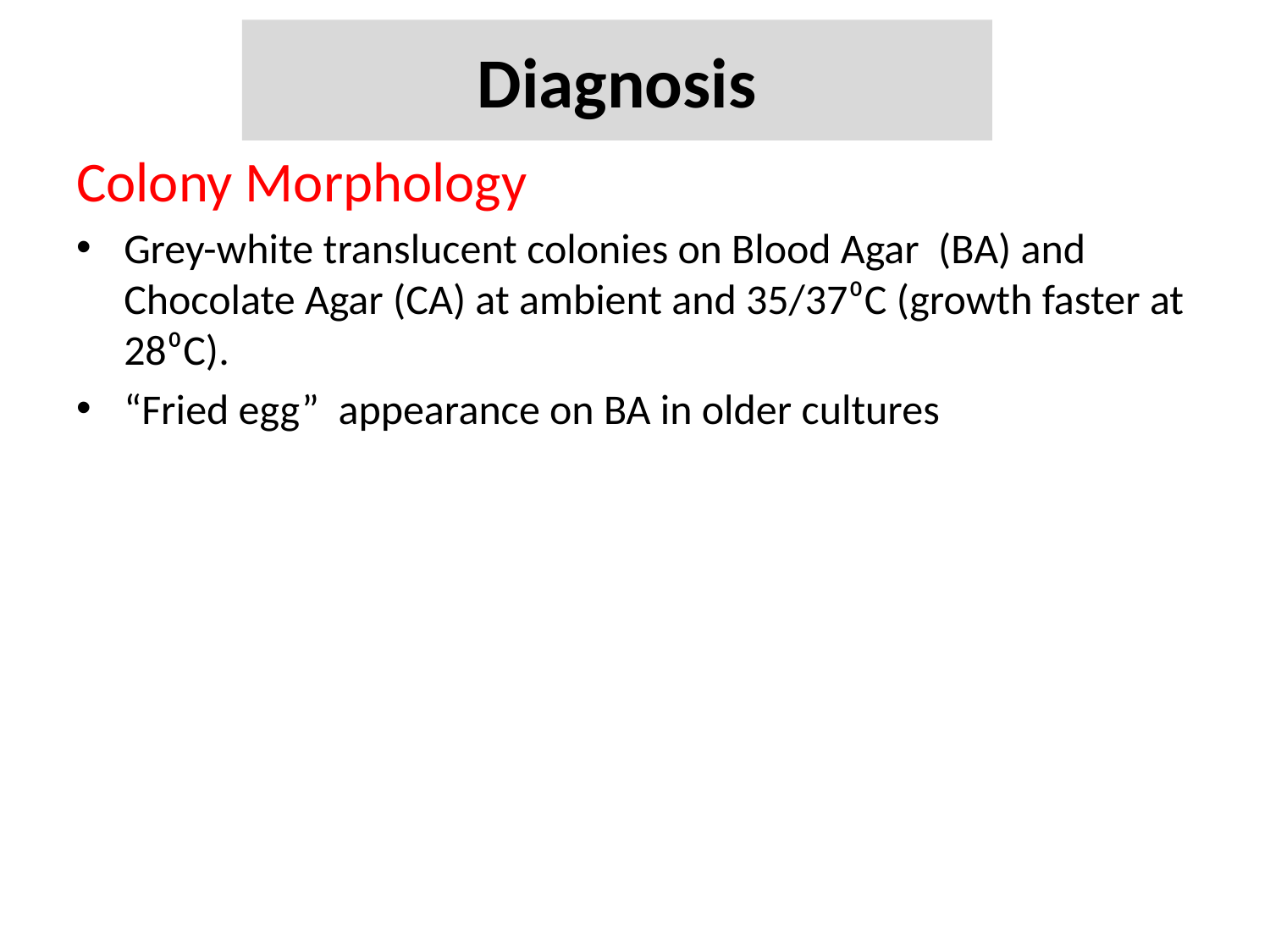

# Diagnosis
Colony Morphology
Grey-white translucent colonies on Blood Agar  (BA) and Chocolate Agar (CA) at ambient and 35/37⁰C (growth faster at 28⁰C).
“Fried egg”  appearance on BA in older cultures